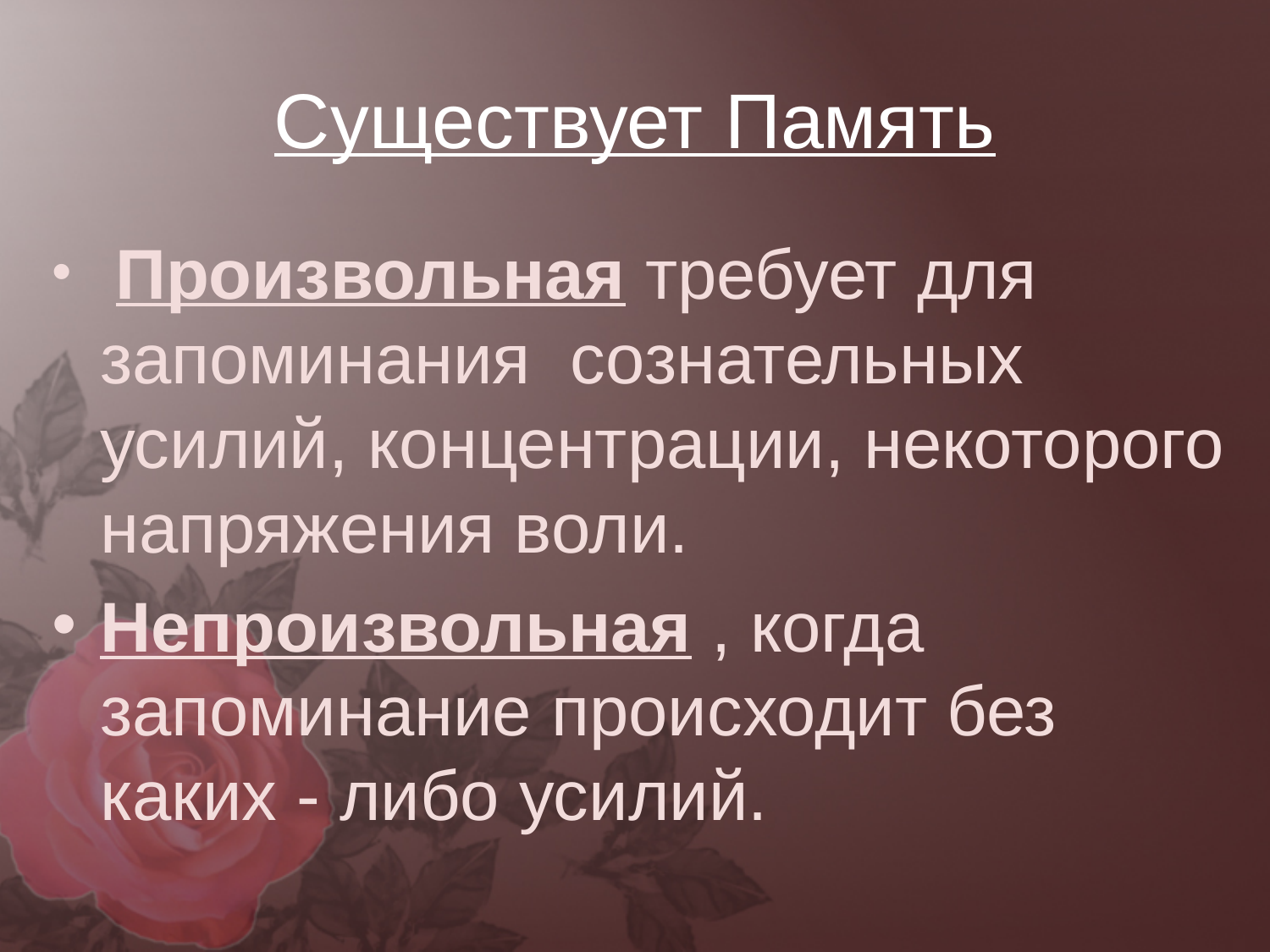

# Существует Память
 Произвольная требует для запоминания  сознательных усилий, концентрации, некоторого напряжения воли.
Непроизвольная , когда запоминание происходит без каких - либо усилий.